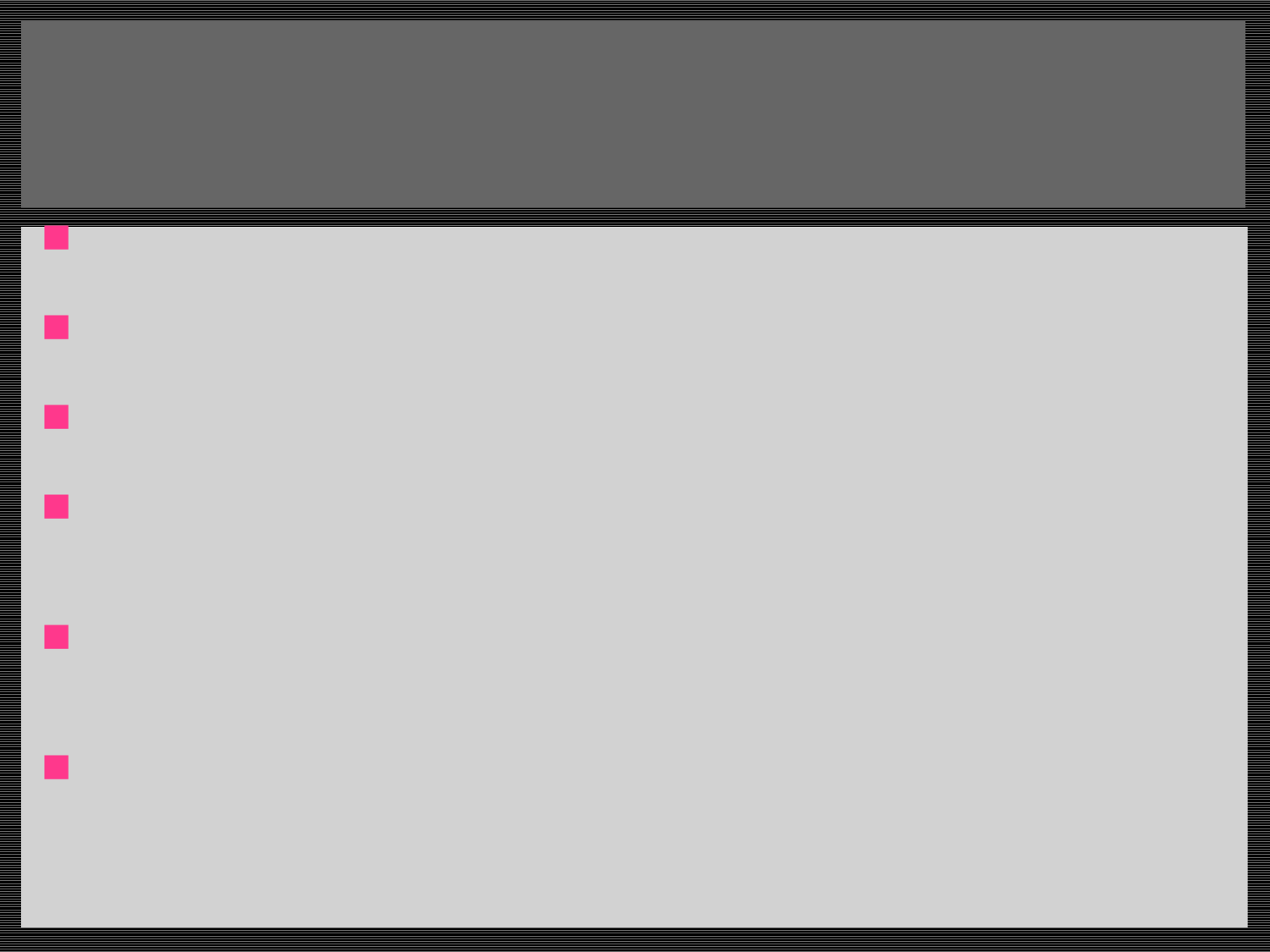

# Making albumin Slides
Place one drop of 22% Bovine Albumin Solution in a small glass tube.
Using a plastic pipette, add 4 drops of well mixed patient blood to albumin in the tube.
Gently mix blood and albumin together by lightly shaking the tube.
Make two blood smears from the blood and albumin mixture using the same steps for  making differential blood smears.
Label both albumin slides with a patient aliquot label, and write your initials and the abbreviation, ALB in any open space on the label.
Allow the slides to dry for 5 minutes in the slide warmer and then place in slide cassette to be stained.